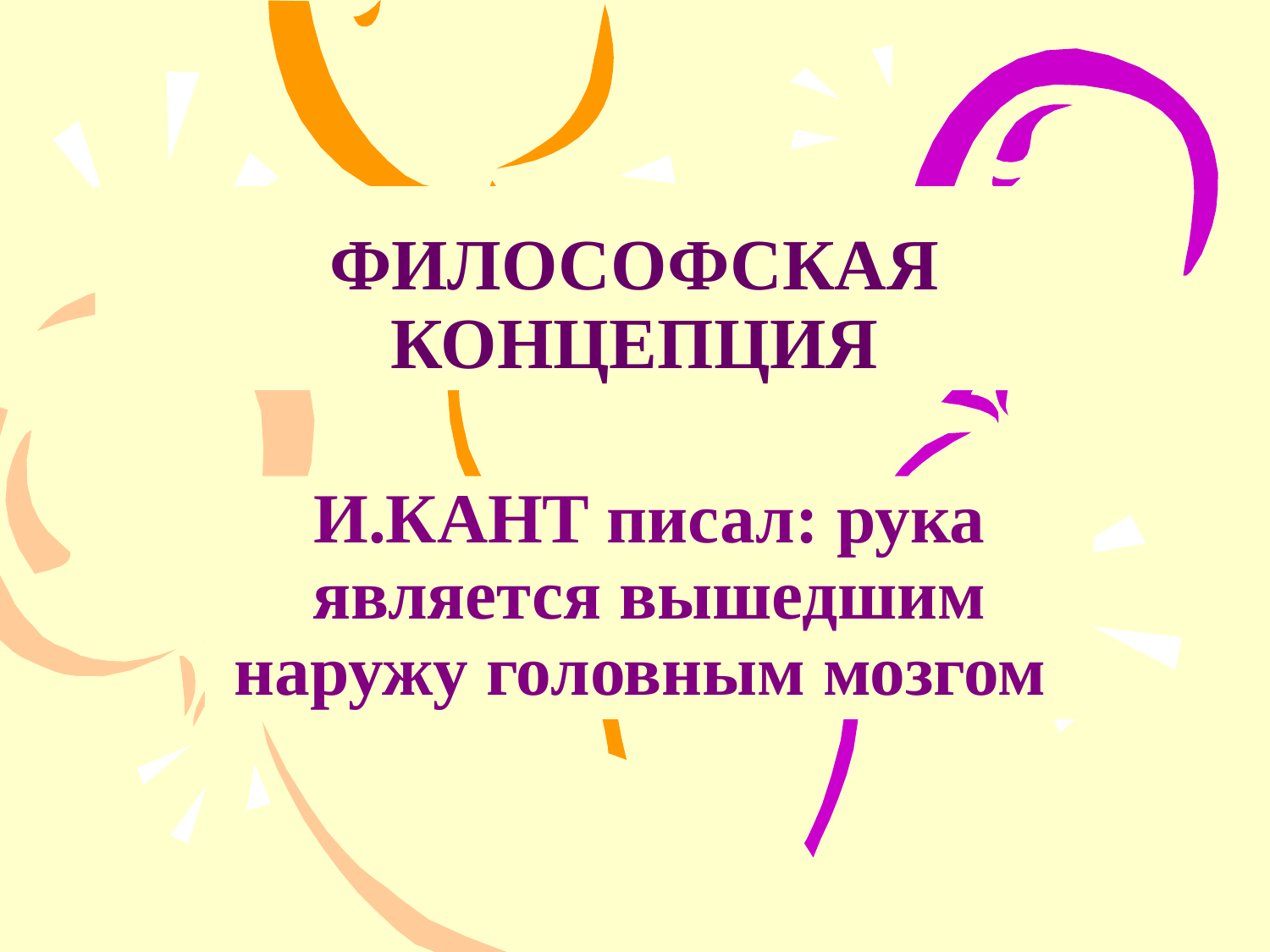

# ФИЛОСОФСКАЯ КОНЦЕПЦИЯ
И.КАНТ писал: рука является вышедшим наружу головным мозгом.